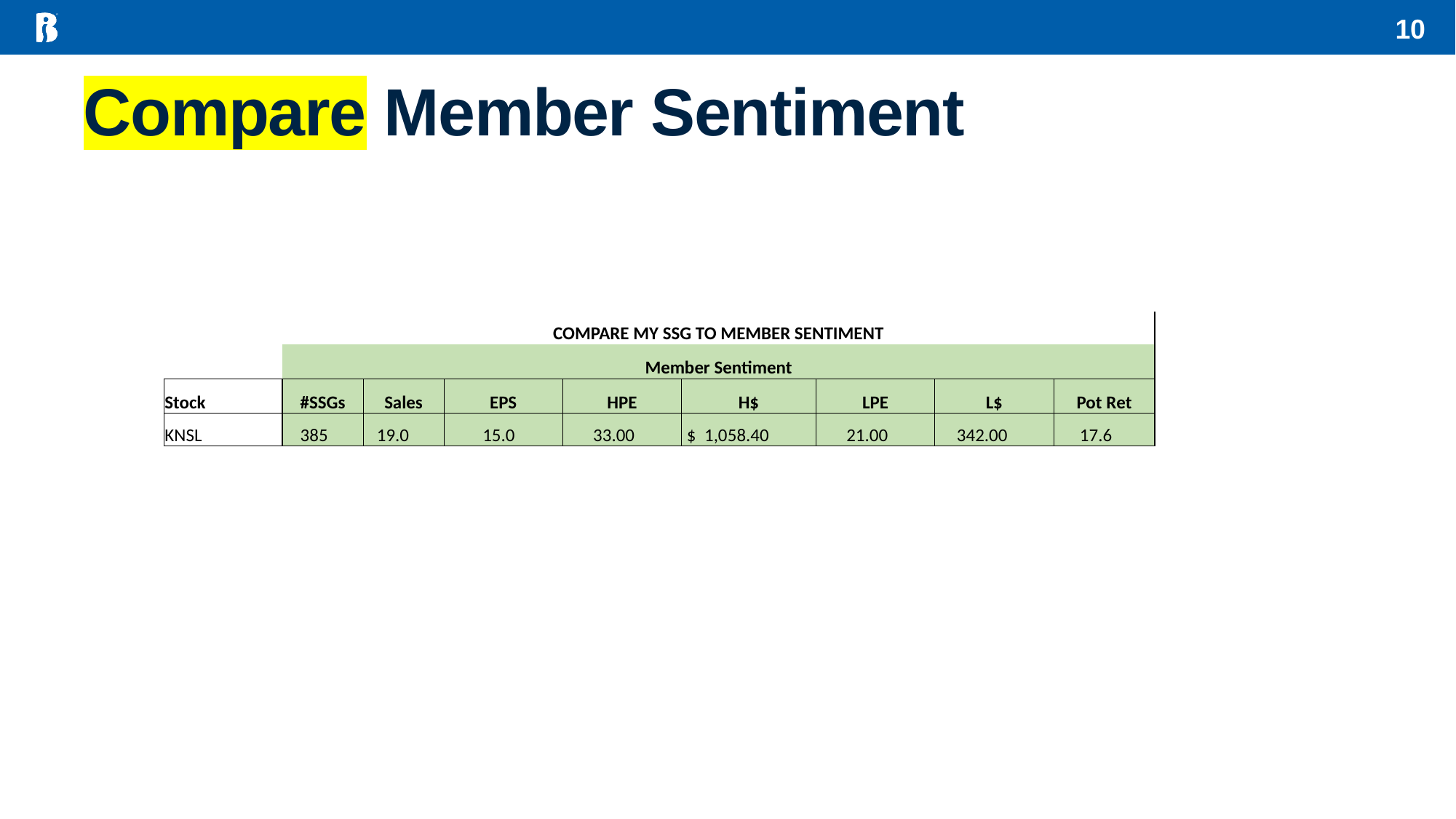

10
# Compare Member Sentiment
|  | COMPARE MY SSG TO MEMBER SENTIMENT |  |  |  |  |  |  |  |
| --- | --- | --- | --- | --- | --- | --- | --- | --- |
|  | Member Sentiment |  |  |  |  |  |  |  |
| Stock | #SSGs | Sales | EPS | HPE | H$ | LPE | L$ | Pot Ret |
| KNSL | 385 | 19.0 | 15.0 | 33.00 | $ 1,058.40 | 21.00 | 342.00 | 17.6 |